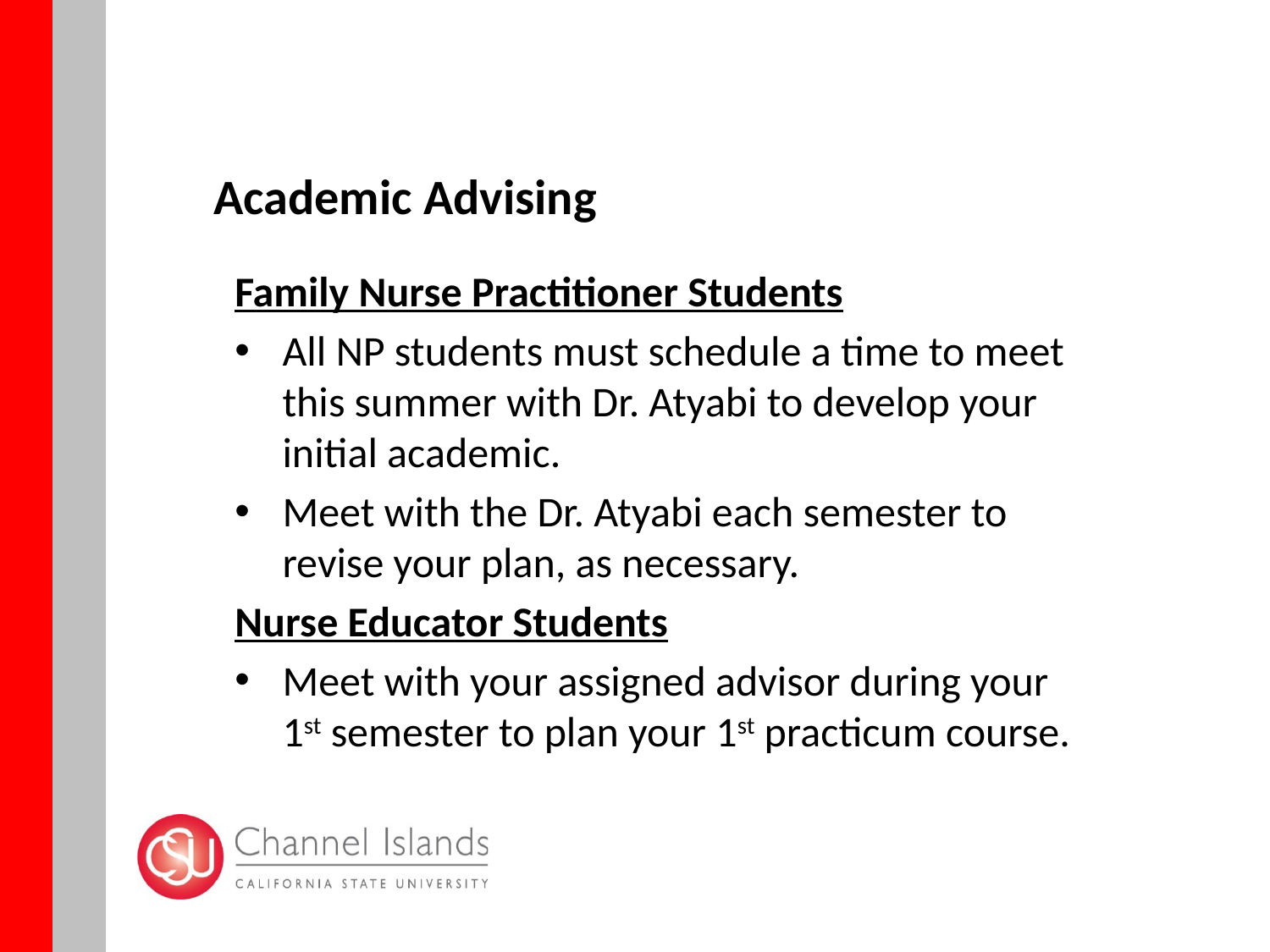

Academic Advising
Family Nurse Practitioner Students
All NP students must schedule a time to meet this summer with Dr. Atyabi to develop your initial academic.
Meet with the Dr. Atyabi each semester to revise your plan, as necessary.
Nurse Educator Students
Meet with your assigned advisor during your 1st semester to plan your 1st practicum course.